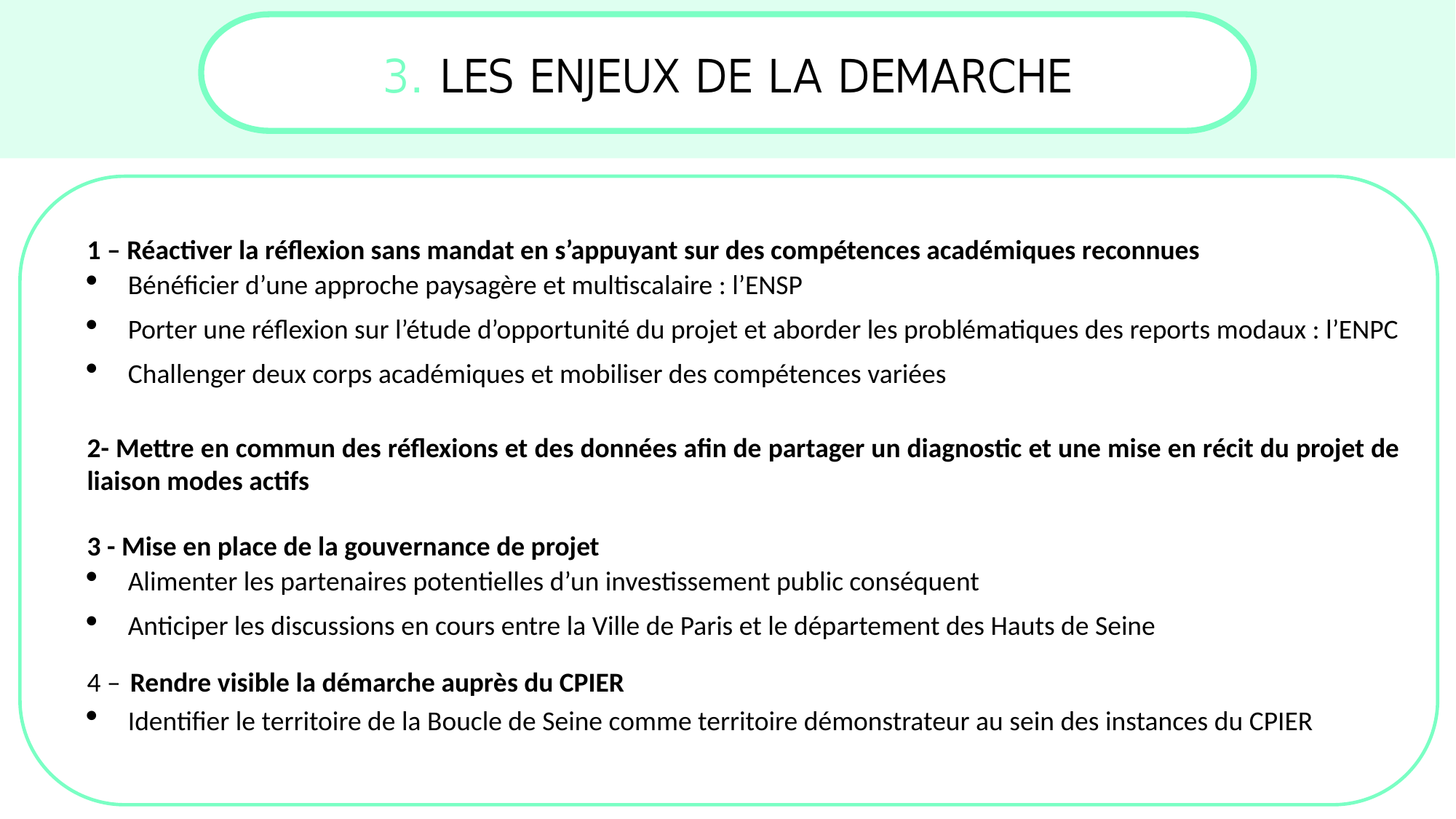

3. LES ENJEUX DE LA DEMARCHE

1 – Réactiver la réflexion sans mandat en s’appuyant sur des compétences académiques reconnues
Bénéficier d’une approche paysagère et multiscalaire : l’ENSP
Porter une réflexion sur l’étude d’opportunité du projet et aborder les problématiques des reports modaux : l’ENPC
Challenger deux corps académiques et mobiliser des compétences variées

2- Mettre en commun des réflexions et des données afin de partager un diagnostic et une mise en récit du projet de liaison modes actifs

3 - Mise en place de la gouvernance de projet
Alimenter les partenaires potentielles d’un investissement public conséquent
Anticiper les discussions en cours entre la Ville de Paris et le département des Hauts de Seine
4 – Rendre visible la démarche auprès du CPIER
Identifier le territoire de la Boucle de Seine comme territoire démonstrateur au sein des instances du CPIER